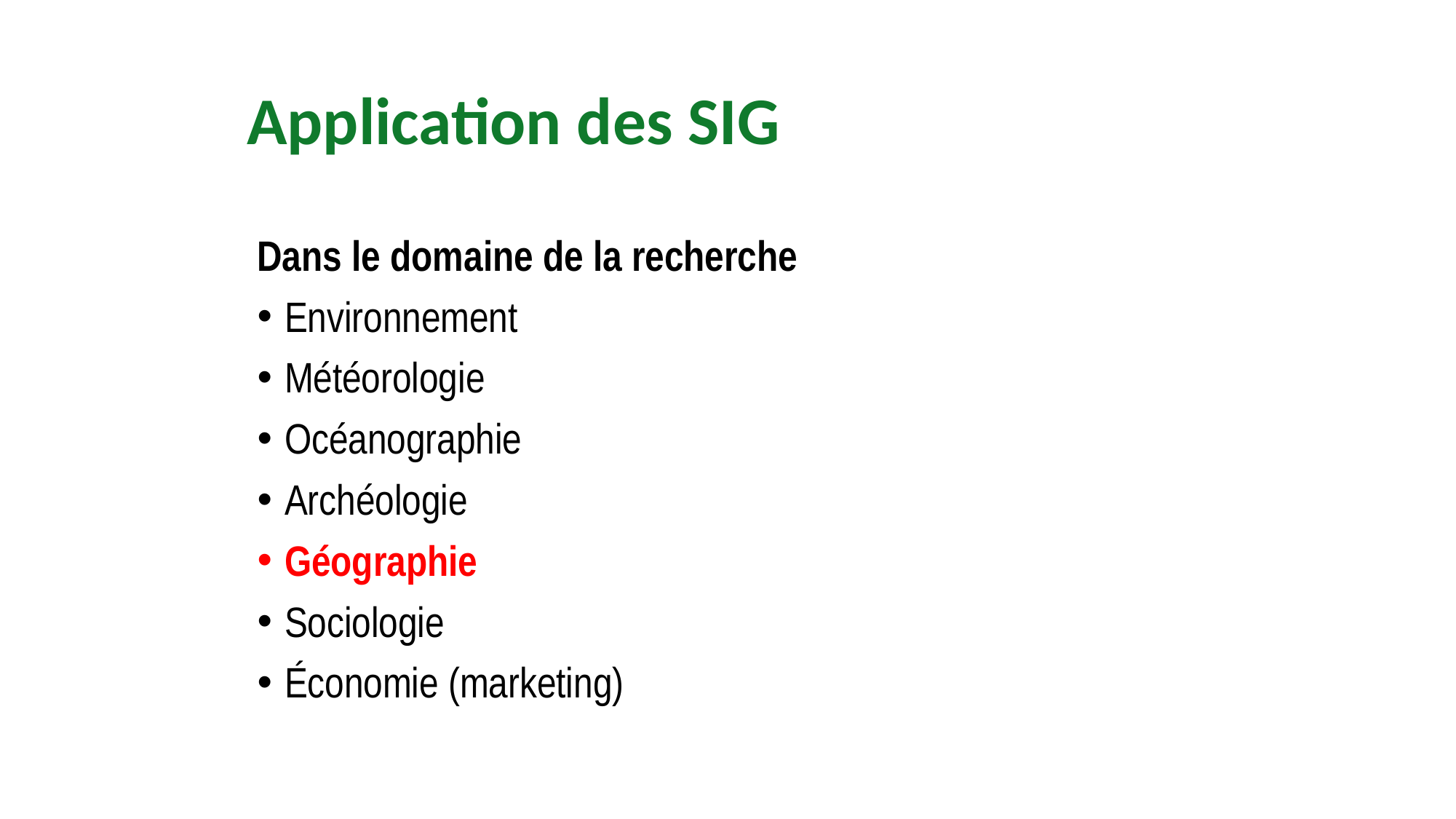

# Application des SIG
Dans le domaine de la recherche
Environnement
Météorologie
Océanographie
Archéologie
Géographie
Sociologie
Économie (marketing)